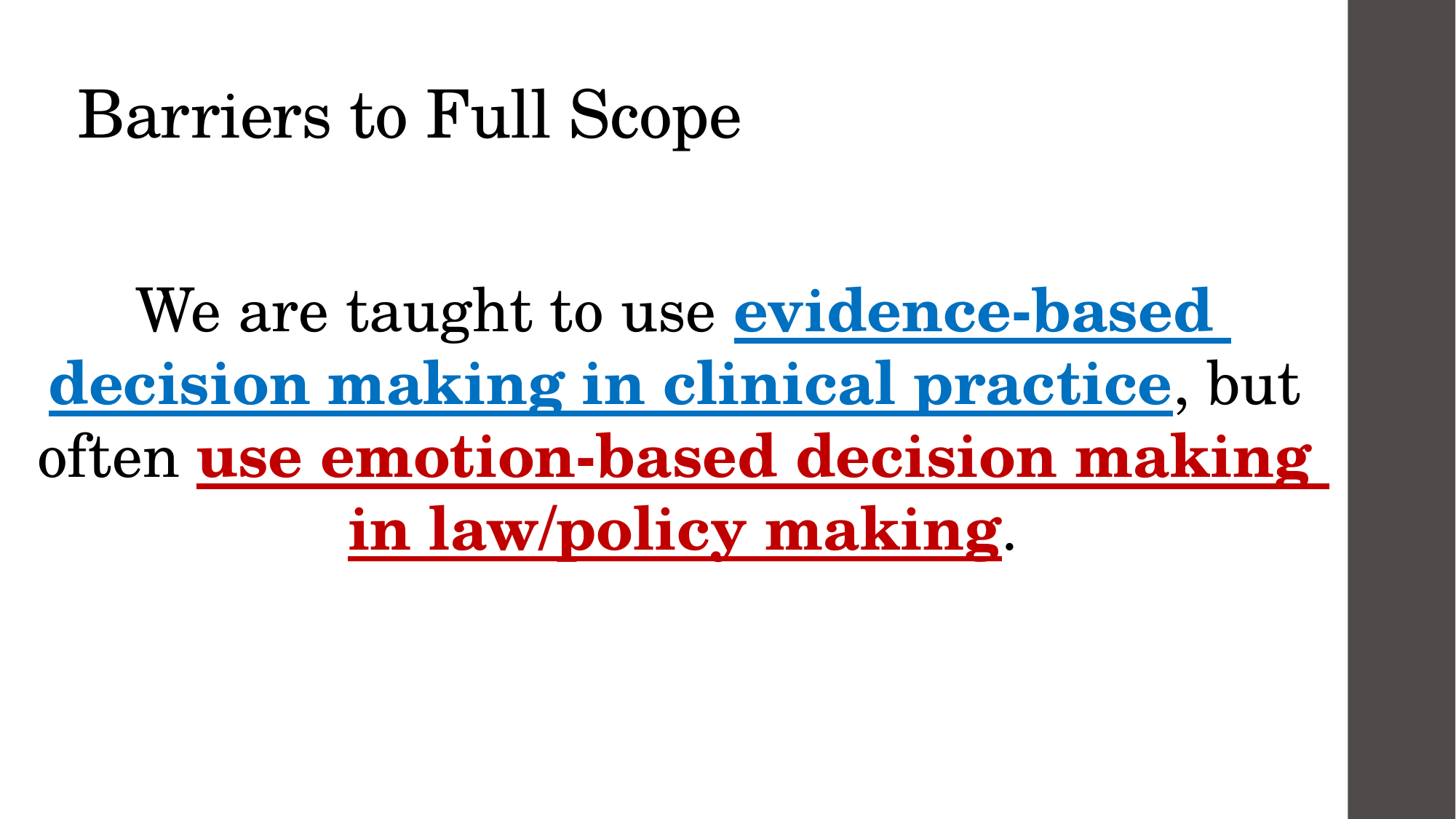

# Barriers to Full Scope
We are taught to use evidence-based
decision making in clinical practice, but
often use emotion-based decision making
in law/policy making.